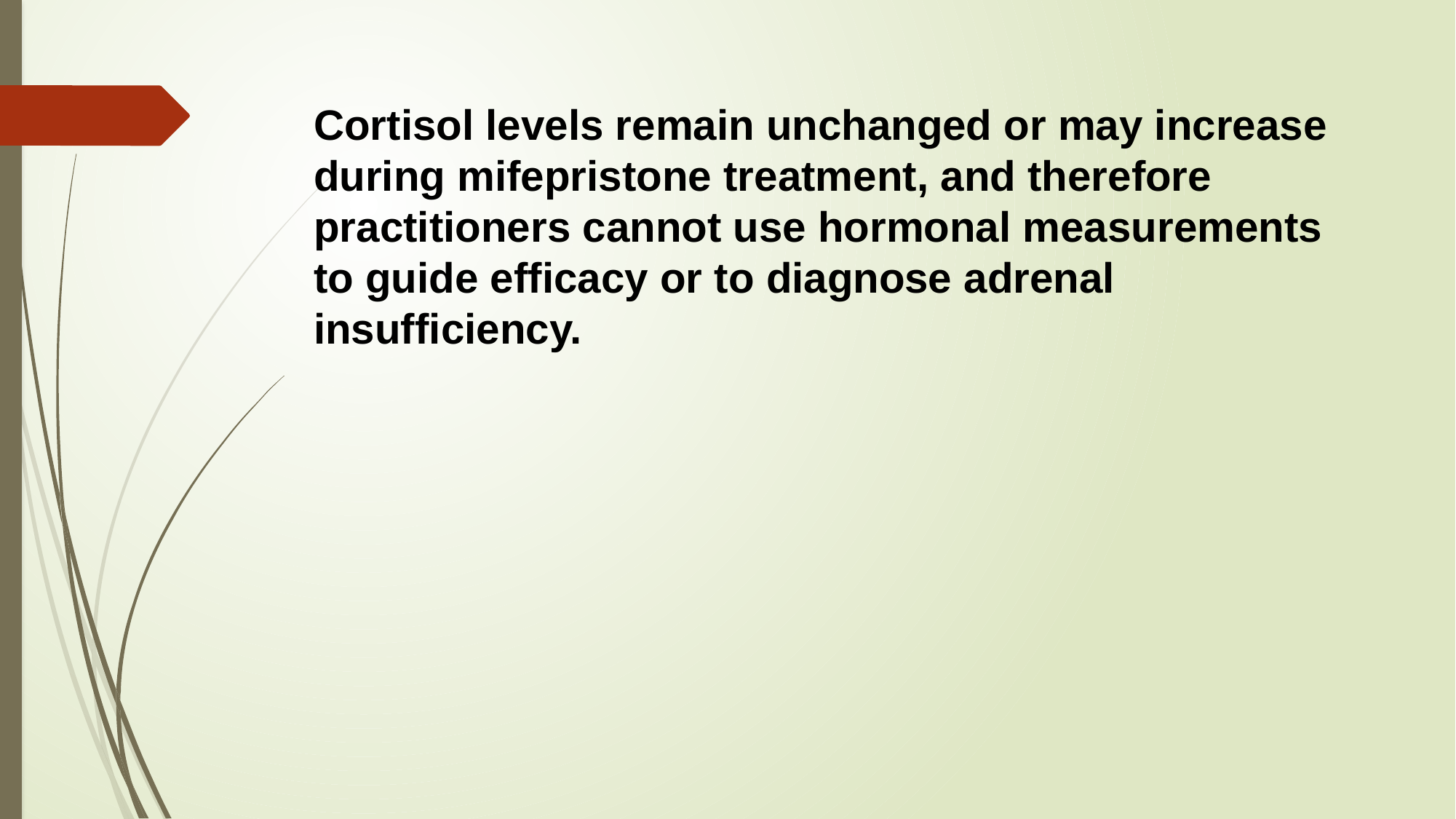

Cortisol levels remain unchanged or may increase during mifepristone treatment, and therefore practitioners cannot use hormonal measurements to guide efficacy or to diagnose adrenal insufficiency.